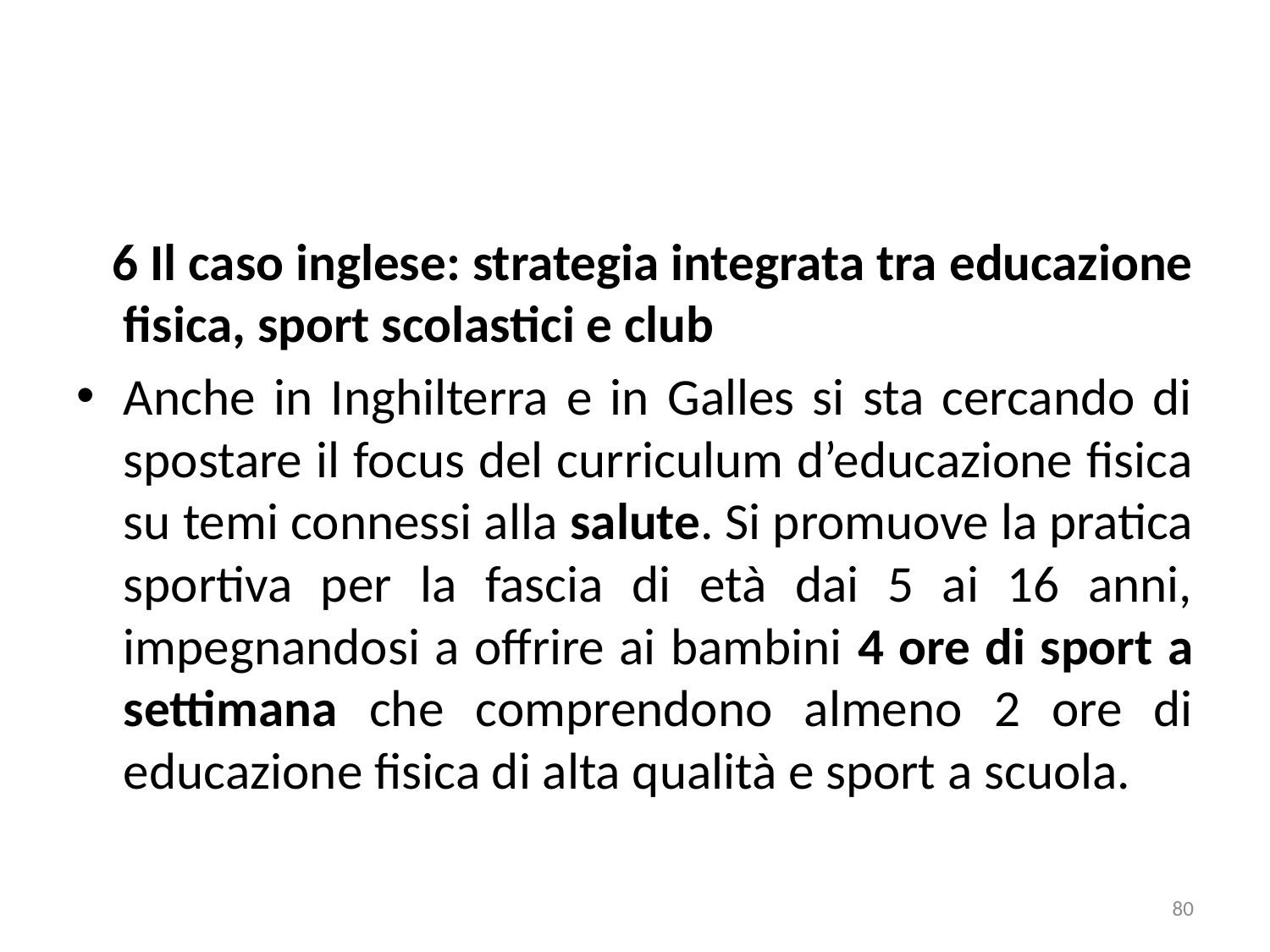

6 Il caso inglese: strategia integrata tra educazione fisica, sport scolastici e club
Anche in Inghilterra e in Galles si sta cercando di spostare il focus del curriculum d’educazione fisica su temi connessi alla salute. Si promuove la pratica sportiva per la fascia di età dai 5 ai 16 anni, impegnandosi a offrire ai bambini 4 ore di sport a settimana che comprendono almeno 2 ore di educazione fisica di alta qualità e sport a scuola.
80